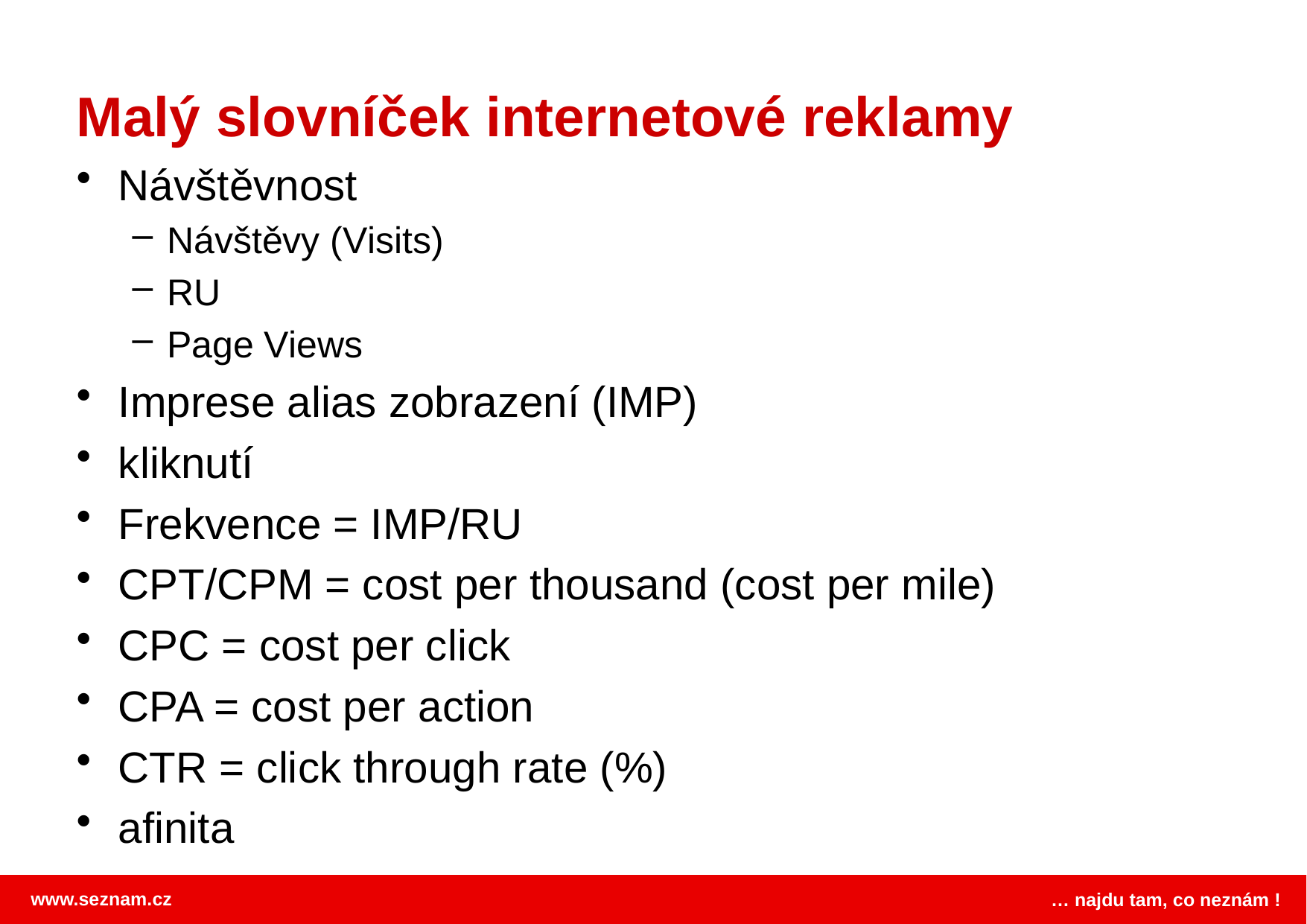

# Malý slovníček internetové reklamy
Návštěvnost
Návštěvy (Visits)
RU
Page Views
Imprese alias zobrazení (IMP)
kliknutí
Frekvence = IMP/RU
CPT/CPM = cost per thousand (cost per mile)
CPC = cost per click
CPA = cost per action
CTR = click through rate (%)
afinita